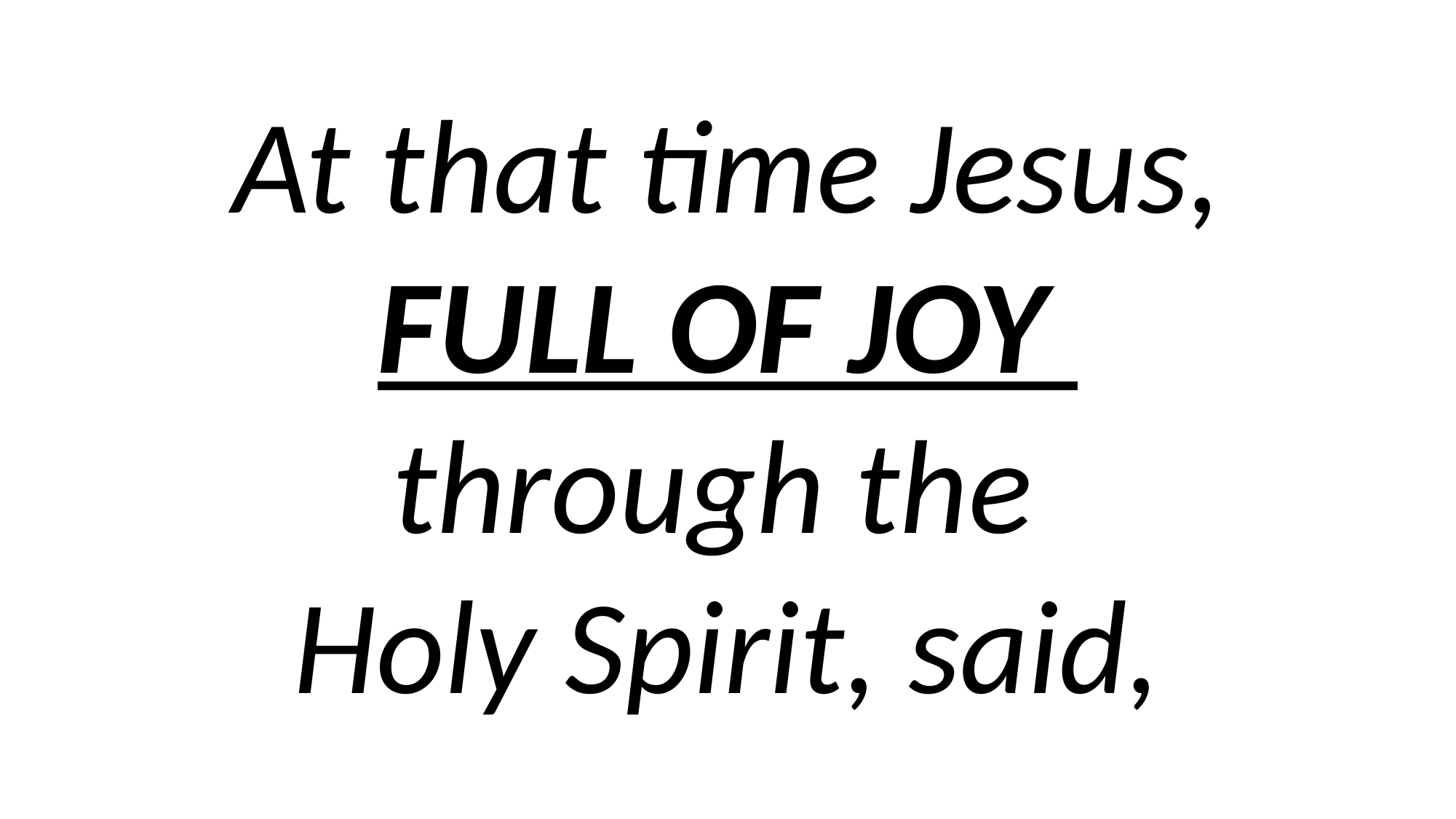

At that time Jesus,
FULL OF JOY
through the
Holy Spirit, said,